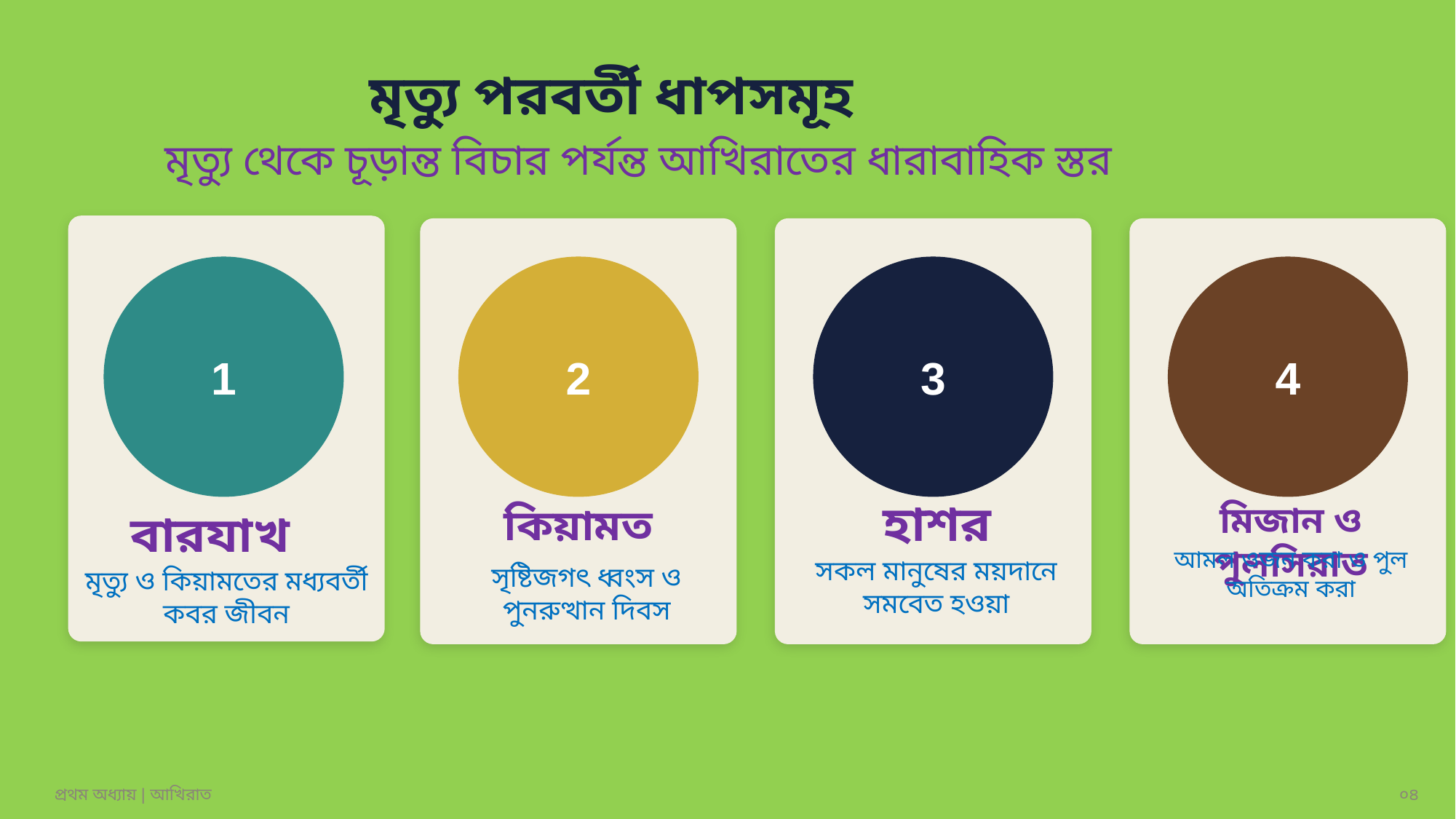

মৃত্যু পরবর্তী ধাপসমূহ
মৃত্যু থেকে চূড়ান্ত বিচার পর্যন্ত আখিরাতের ধারাবাহিক স্তর

1

2

3

4
হাশর
মিজান ও পুলসিরাত
কিয়ামত
বারযাখ
আমল ওজন করা ও পুল অতিক্রম করা
সকল মানুষের ময়দানে সমবেত হওয়া
সৃষ্টিজগৎ ধ্বংস ও পুনরুত্থান দিবস
মৃত্যু ও কিয়ামতের মধ্যবর্তী কবর জীবন
প্রথম অধ্যায় | আখিরাত
০৪